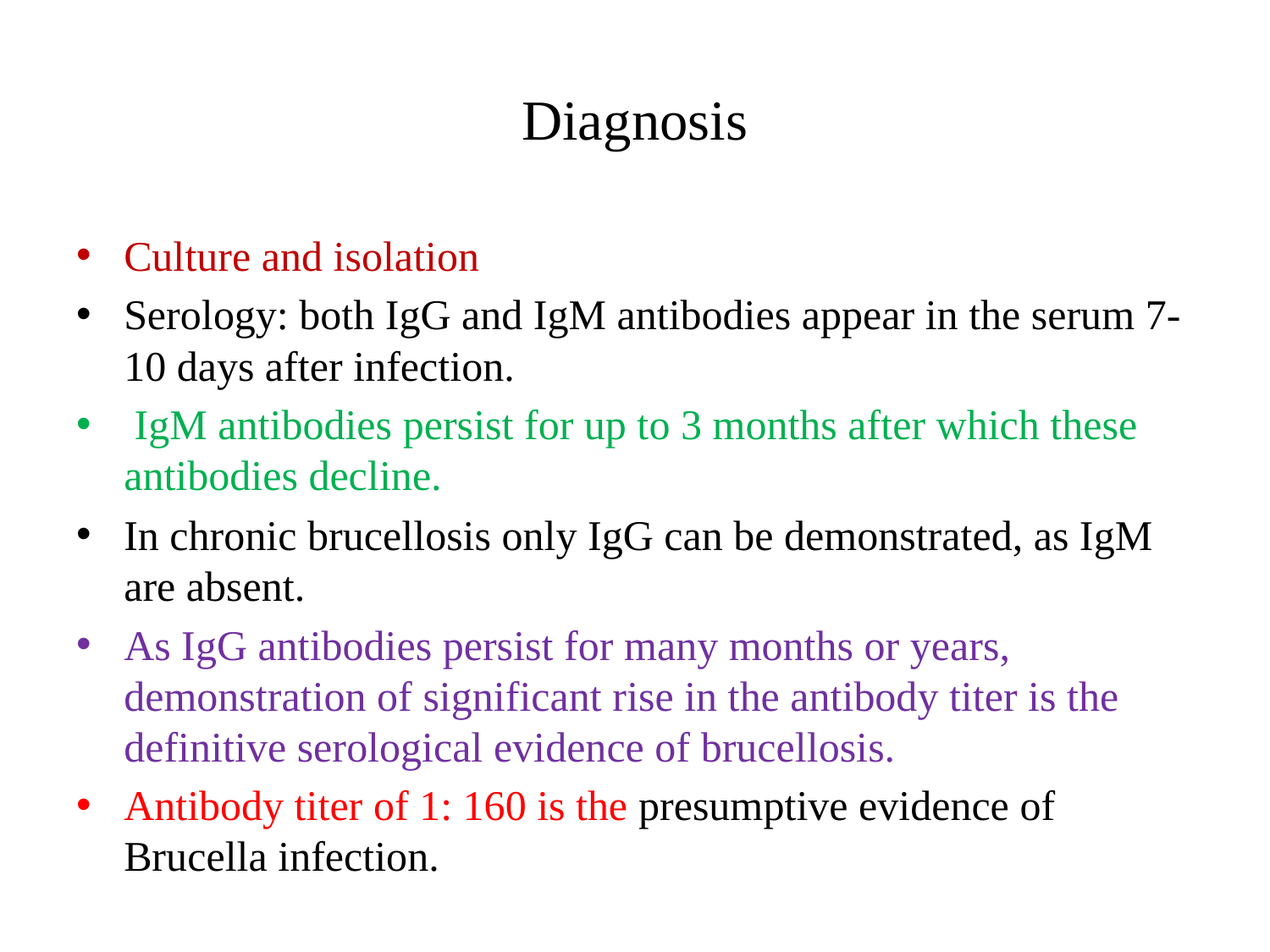

# Diagnosis
Culture and isolation
Serology: both IgG and IgM antibodies appear in the serum 7-10 days after infection.
 IgM antibodies persist for up to 3 months after which these antibodies decline.
In chronic brucellosis only IgG can be demonstrated, as IgM are absent.
As IgG antibodies persist for many months or years, demonstration of significant rise in the antibody titer is the definitive serological evidence of brucellosis.
Antibody titer of 1: 160 is the presumptive evidence of Brucella infection.